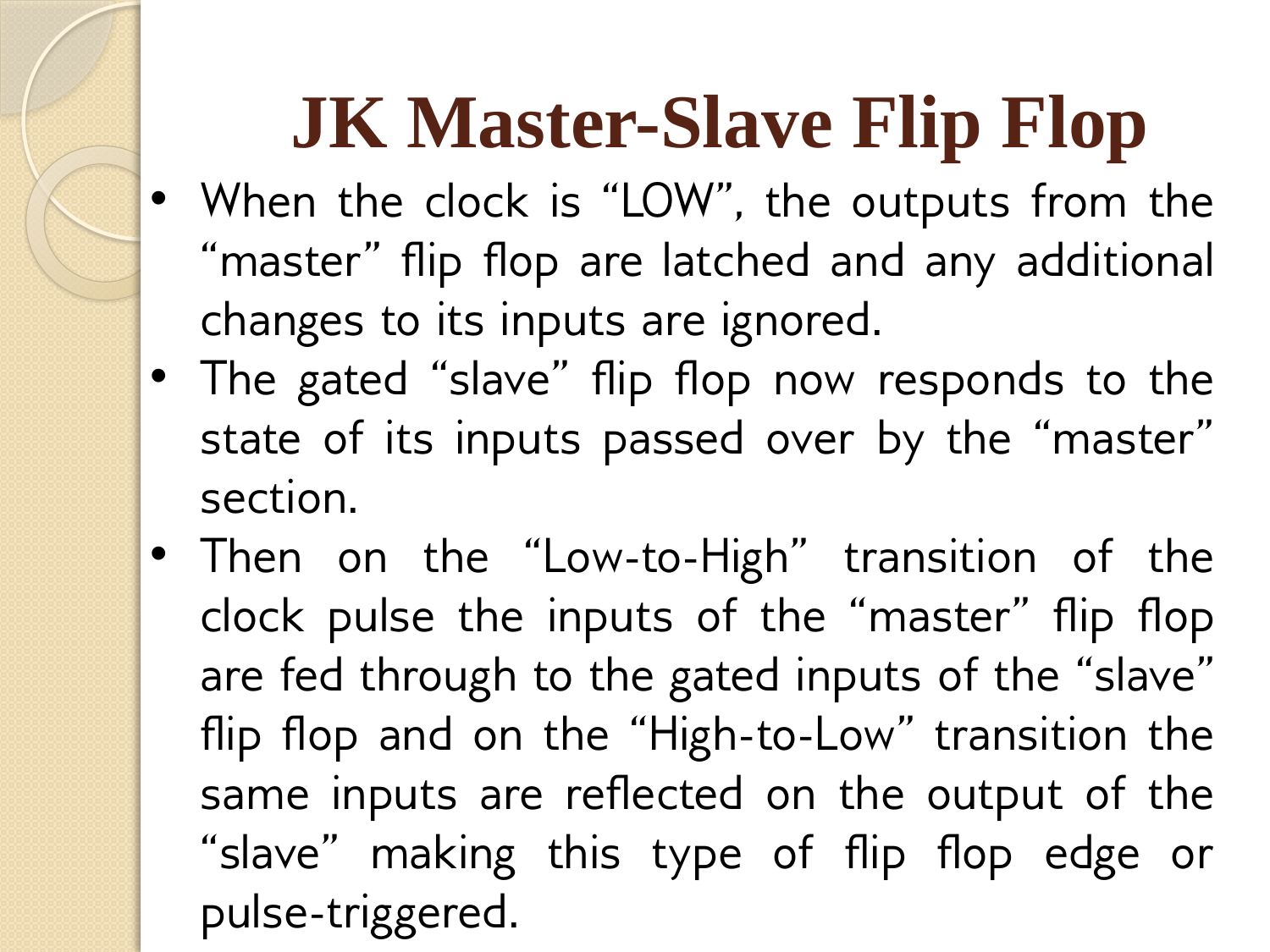

# JK Master-Slave Flip Flop
When the clock is “LOW”, the outputs from the “master” flip flop are latched and any additional changes to its inputs are ignored.
The gated “slave” flip flop now responds to the state of its inputs passed over by the “master” section.
Then on the “Low-to-High” transition of the clock pulse the inputs of the “master” flip flop are fed through to the gated inputs of the “slave” flip flop and on the “High-to-Low” transition the same inputs are reflected on the output of the “slave” making this type of flip flop edge or pulse-triggered.